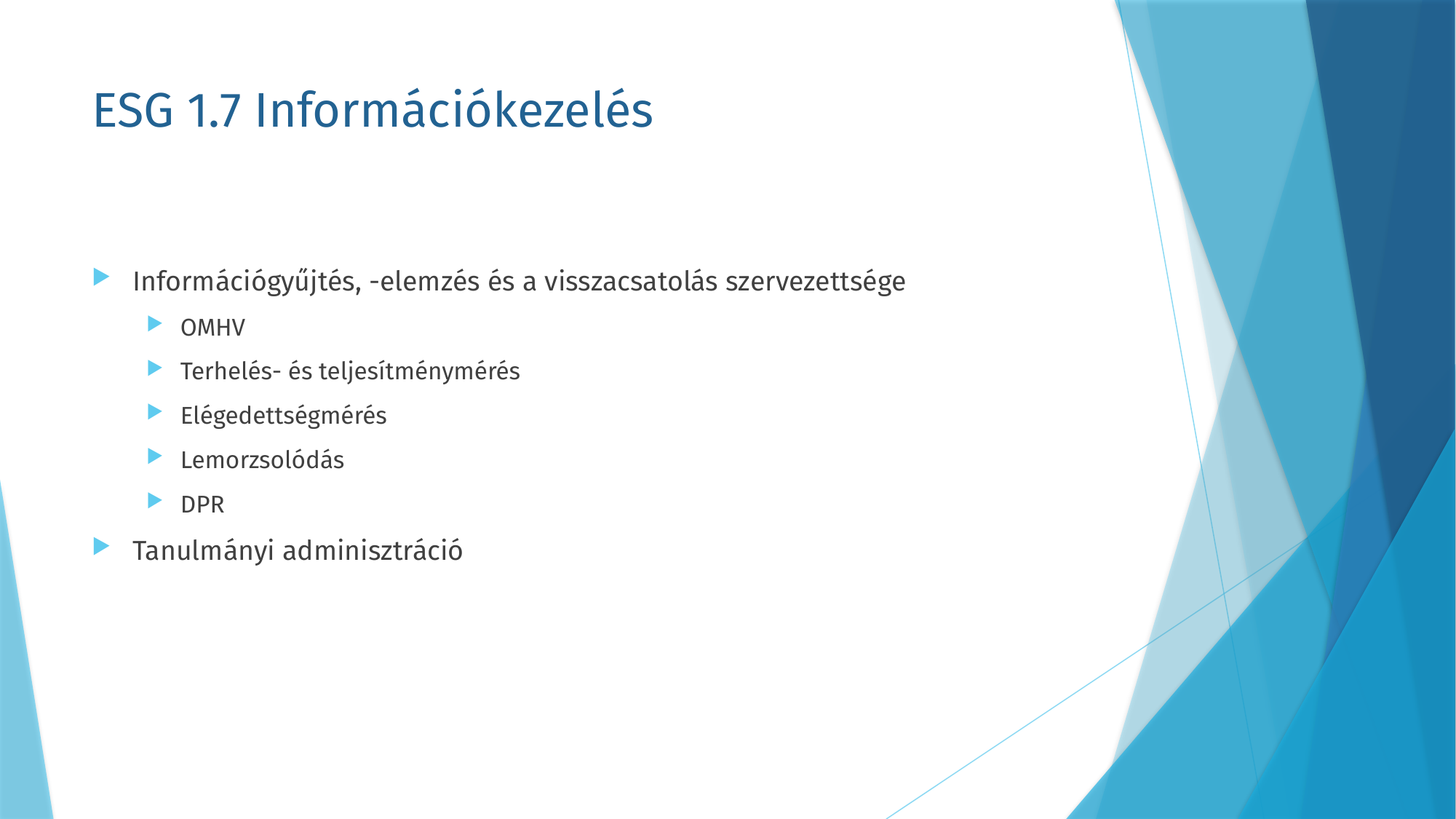

# ESG 1.7 Információkezelés
Információgyűjtés, -elemzés és a visszacsatolás szervezettsége
OMHV
Terhelés- és teljesítménymérés
Elégedettségmérés
Lemorzsolódás
DPR
Tanulmányi adminisztráció